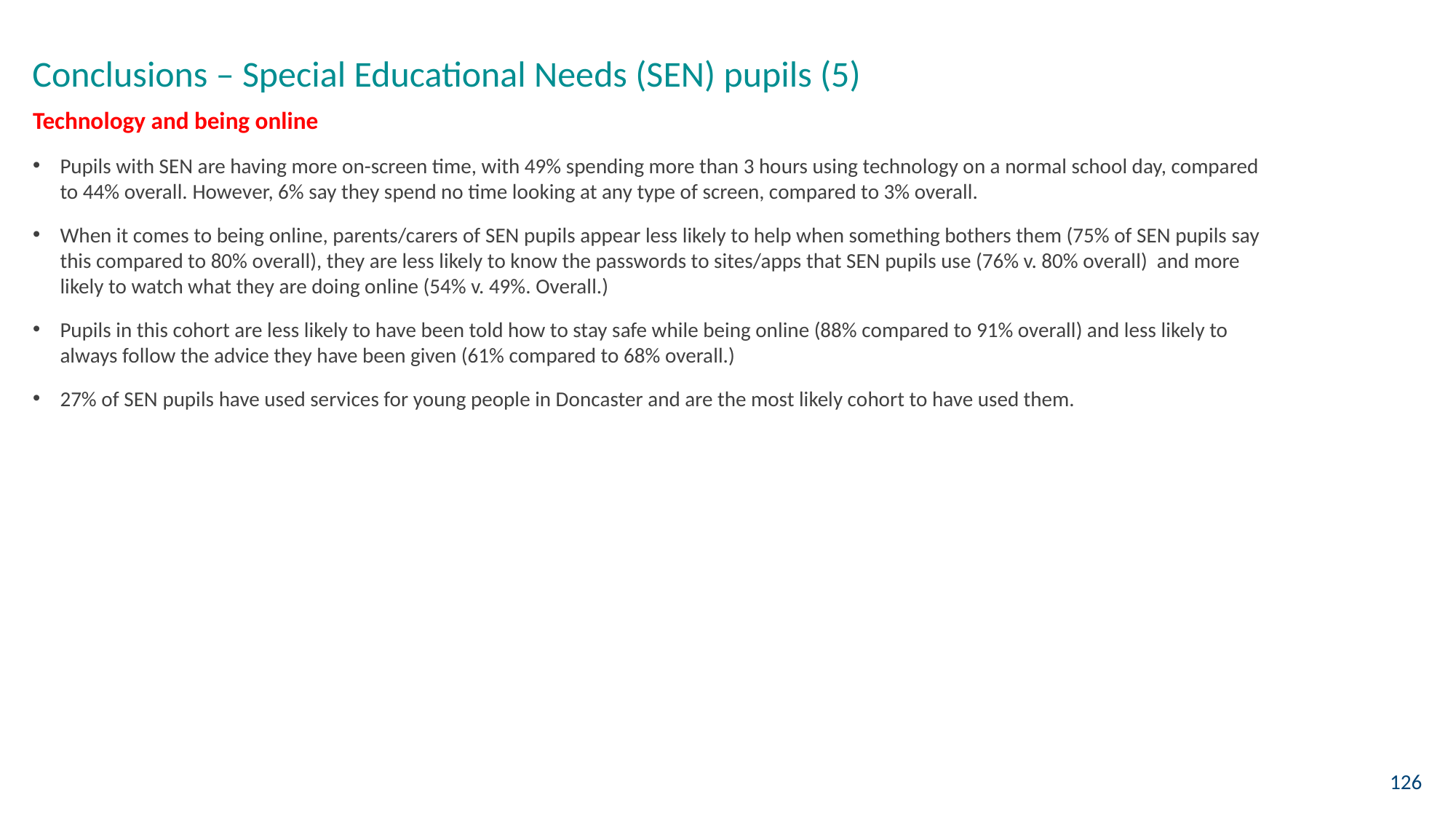

Conclusions – Special Educational Needs (SEN) pupils (5)
Technology and being online
Pupils with SEN are having more on-screen time, with 49% spending more than 3 hours using technology on a normal school day, compared to 44% overall. However, 6% say they spend no time looking at any type of screen, compared to 3% overall.
When it comes to being online, parents/carers of SEN pupils appear less likely to help when something bothers them (75% of SEN pupils say this compared to 80% overall), they are less likely to know the passwords to sites/apps that SEN pupils use (76% v. 80% overall)  and more likely to watch what they are doing online (54% v. 49%. Overall.)
Pupils in this cohort are less likely to have been told how to stay safe while being online (88% compared to 91% overall) and less likely to always follow the advice they have been given (61% compared to 68% overall.)
27% of SEN pupils have used services for young people in Doncaster and are the most likely cohort to have used them.